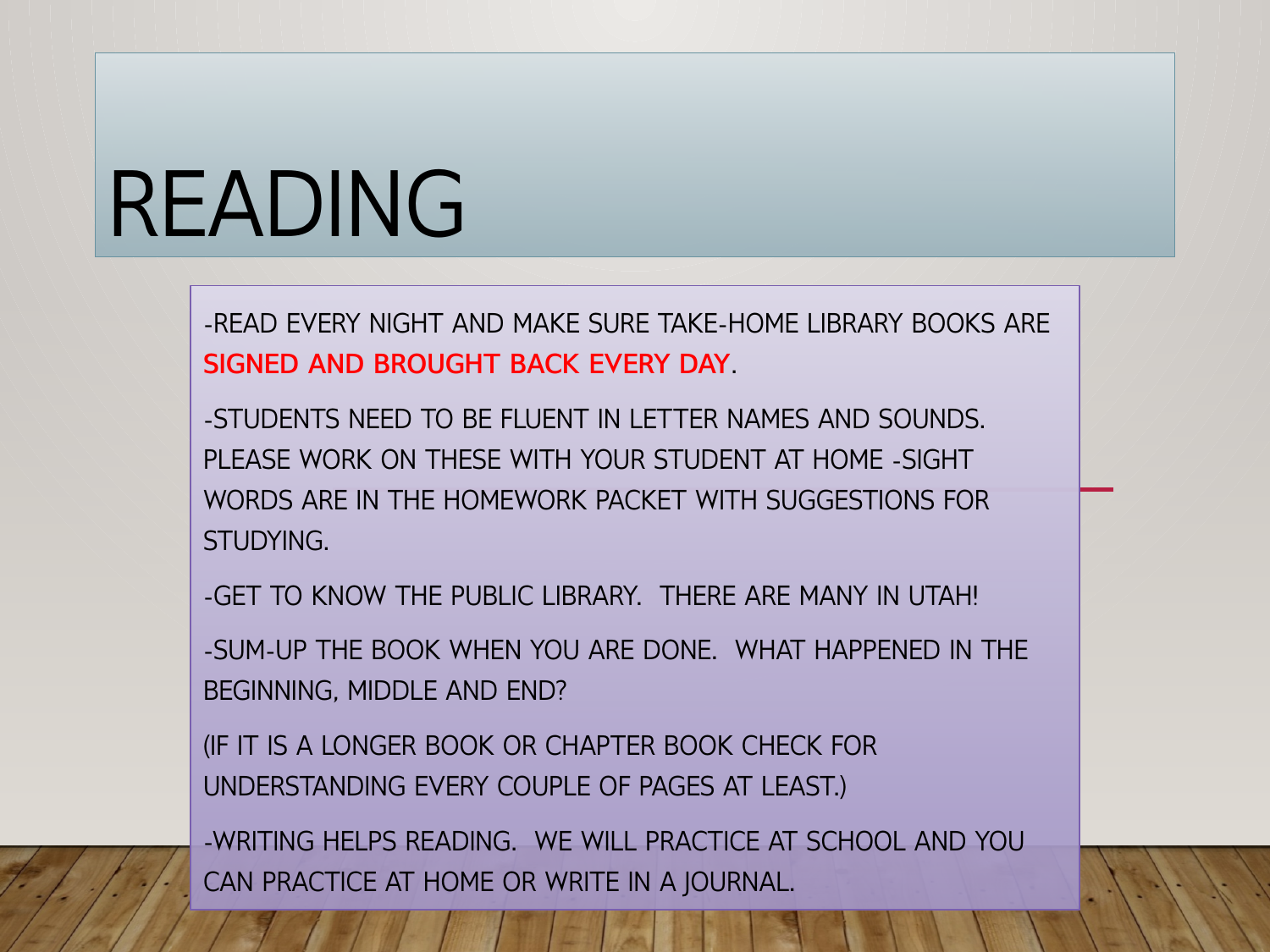

# Reading
-READ every night and make sure take-home library books are signed and brought back every day.
-Students need to be fluent in letter names and sounds. Please work on these with your student at home -Sight words are in the homework packet with suggestions for studying.
-Get to know the public library.  There are many in Utah!
-Sum-up the book when you are done.  What happened in the beginning, middle and end?
(If it is a longer book or chapter book check for understanding every couple of pages at least.)
-Writing helps reading.  We will practice at school and you can practice at home or write in a journal.